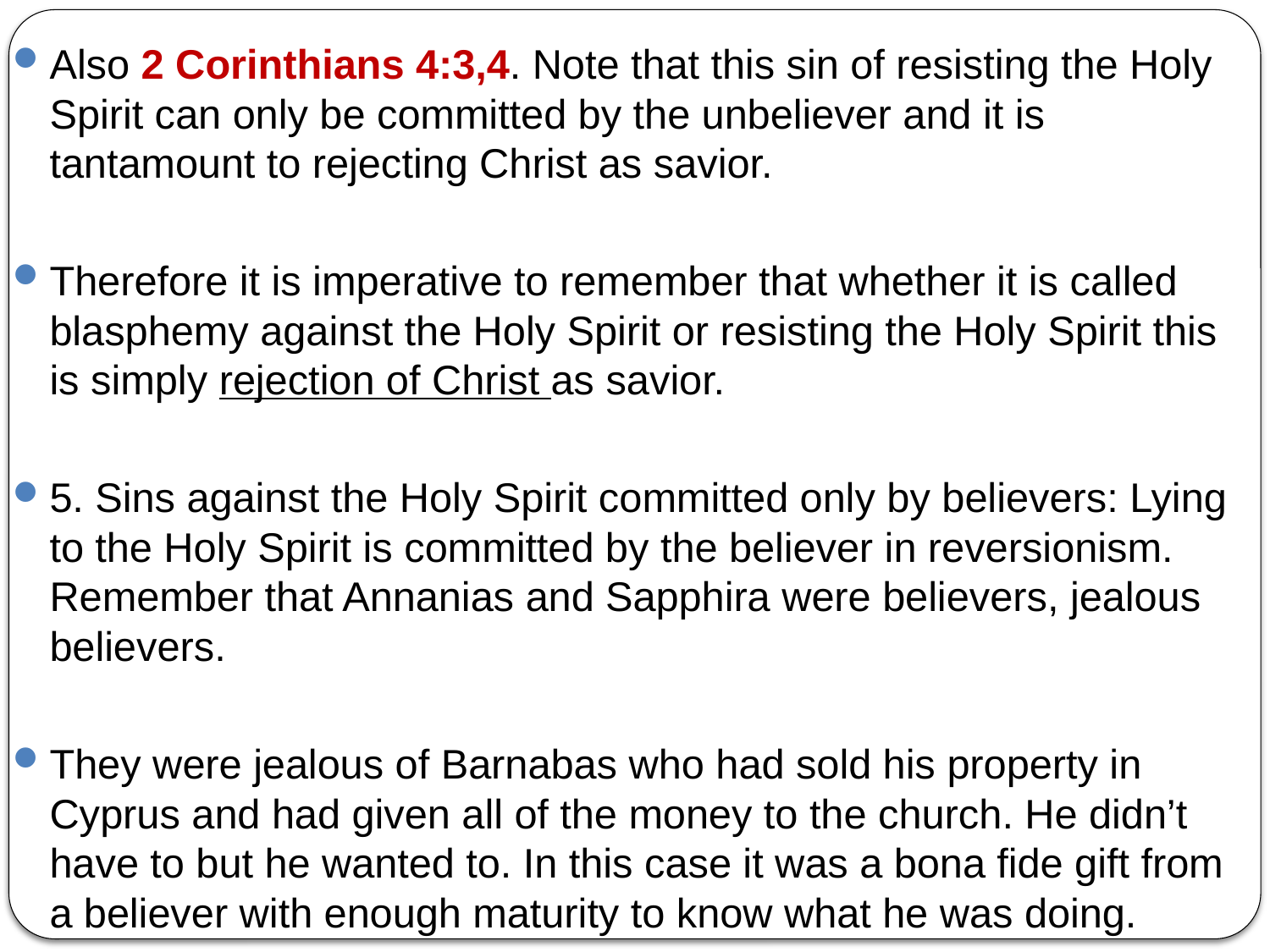

Also 2 Corinthians 4:3,4. Note that this sin of resisting the Holy Spirit can only be committed by the unbeliever and it is tantamount to rejecting Christ as savior.

Therefore it is imperative to remember that whether it is called blasphemy against the Holy Spirit or resisting the Holy Spirit this is simply rejection of Christ as savior.

5. Sins against the Holy Spirit committed only by believers: Lying to the Holy Spirit is committed by the believer in reversionism. Remember that Annanias and Sapphira were believers, jealous believers.

They were jealous of Barnabas who had sold his property in Cyprus and had given all of the money to the church. He didn’t have to but he wanted to. In this case it was a bona fide gift from a believer with enough maturity to know what he was doing.